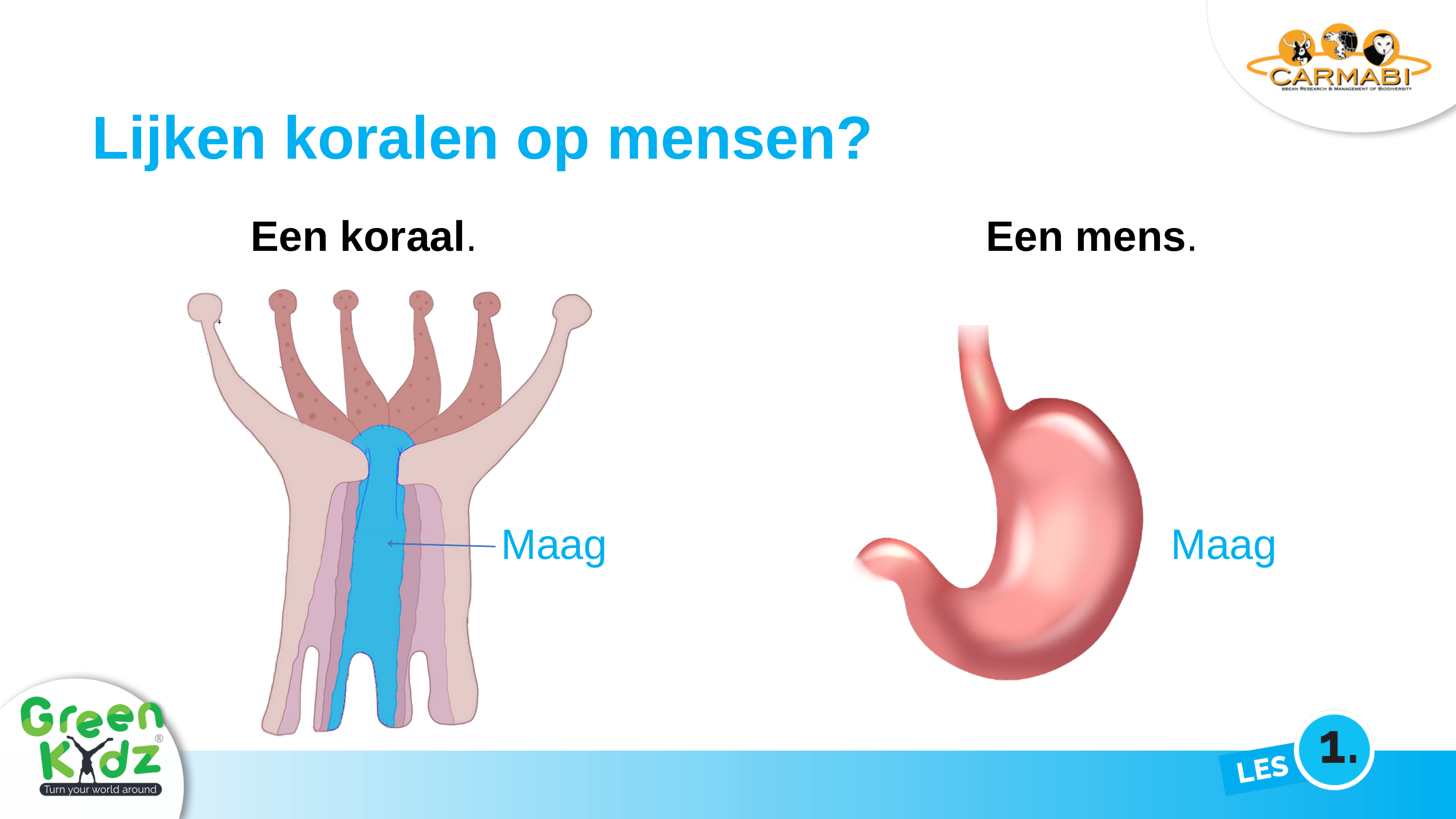

Lijken koralen op mensen?
Een koraal.
Een mens.

Maag
Maag